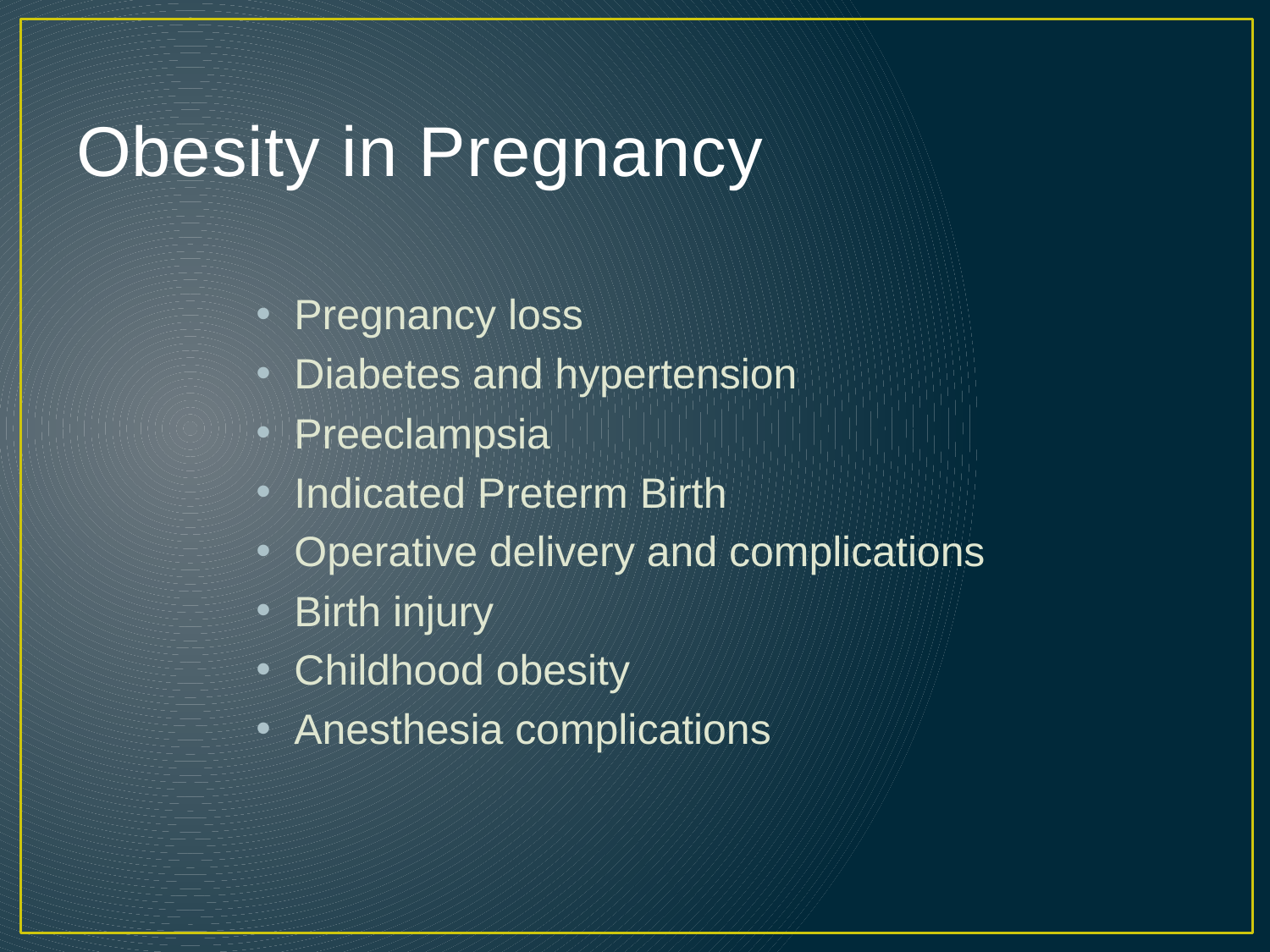

# Obesity in Pregnancy

Pregnancy loss
Diabetes and hypertension
Preeclampsia
Indicated Preterm Birth
Operative delivery and complications
Birth injury
Childhood obesity
Anesthesia complications